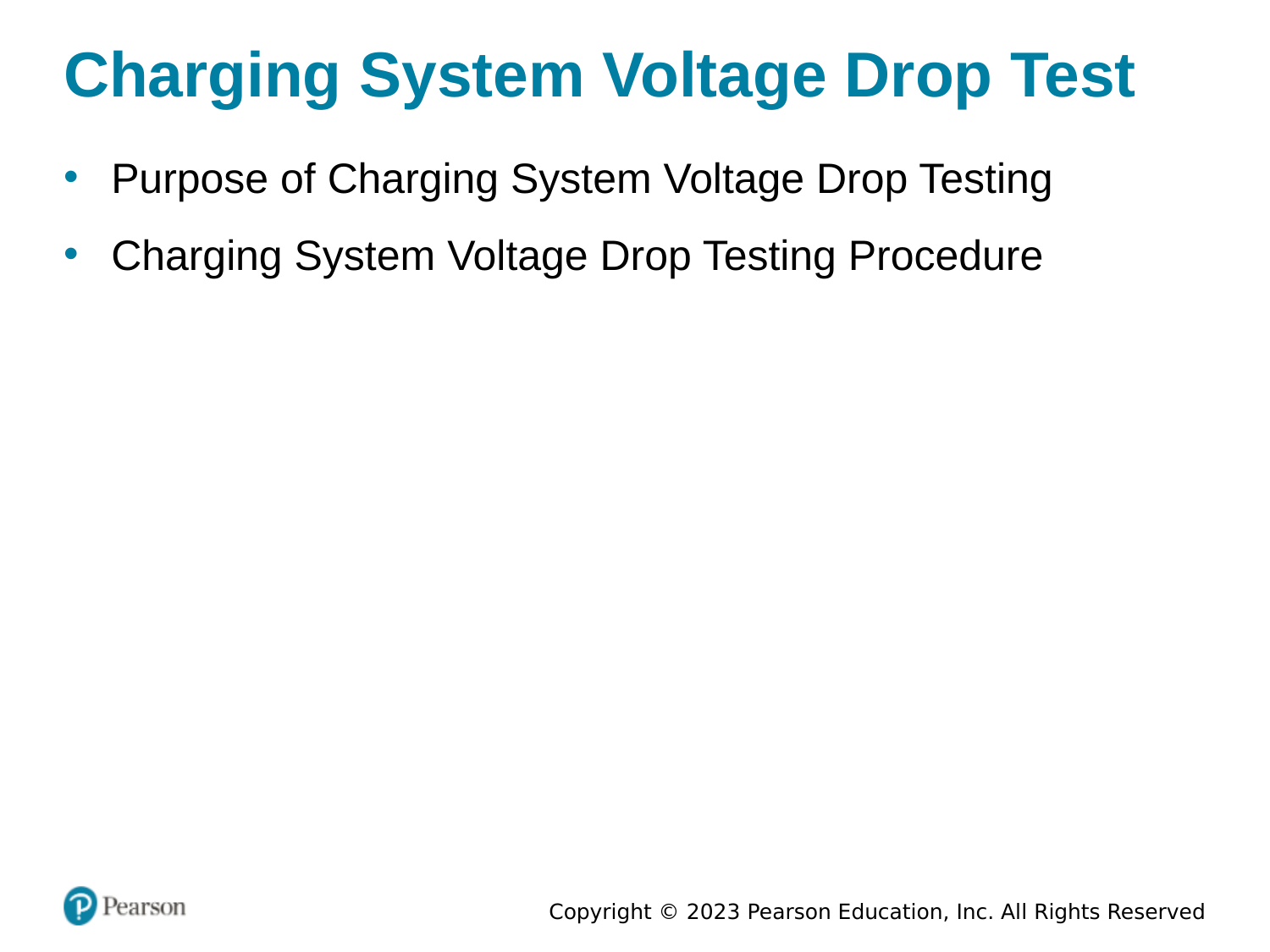

# Charging System Voltage Drop Test
Purpose of Charging System Voltage Drop Testing
Charging System Voltage Drop Testing Procedure